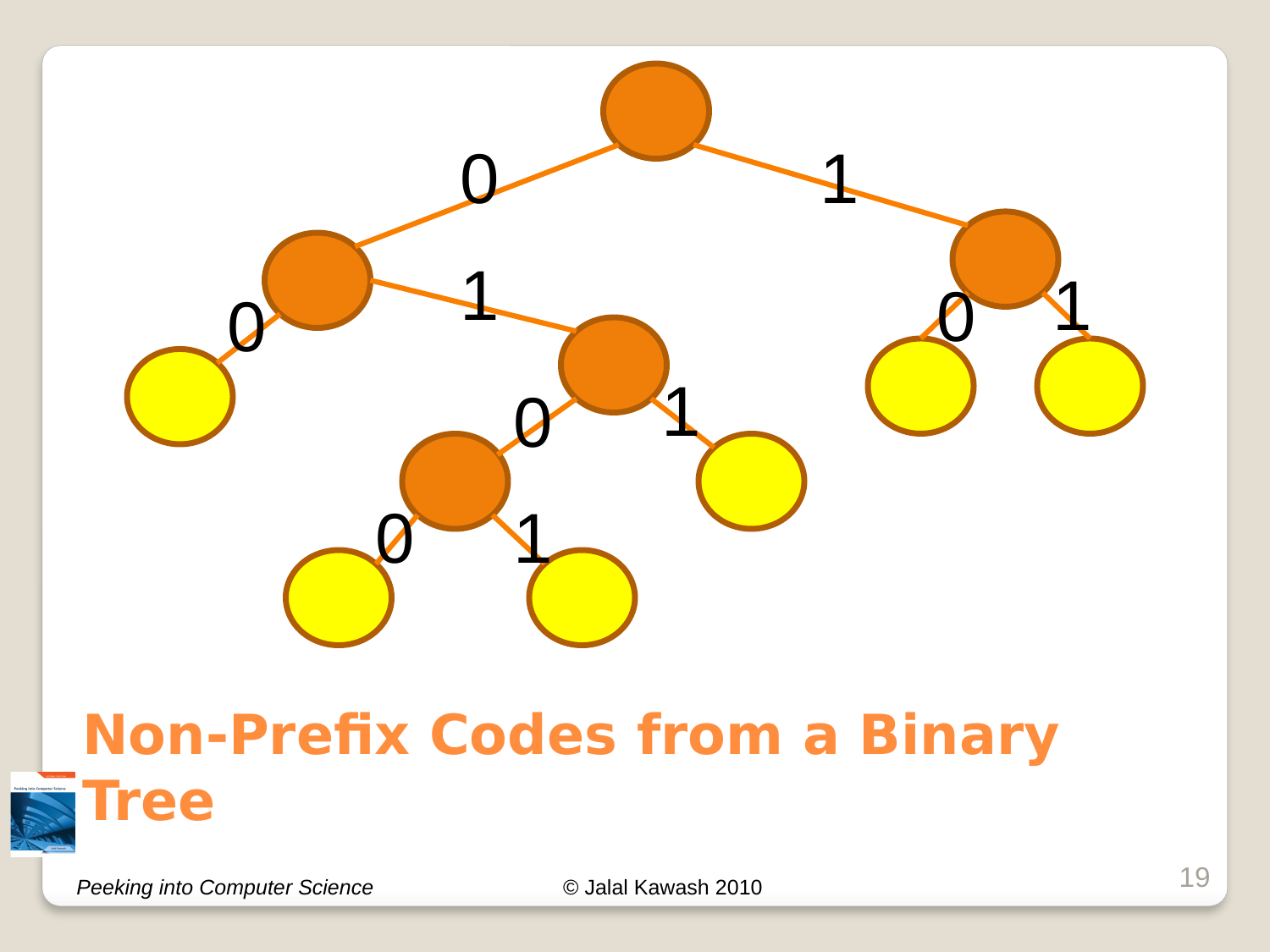

0
1

1
1
0
0

1
0

0
1

# Non-Prefix Codes from a Binary Tree
19